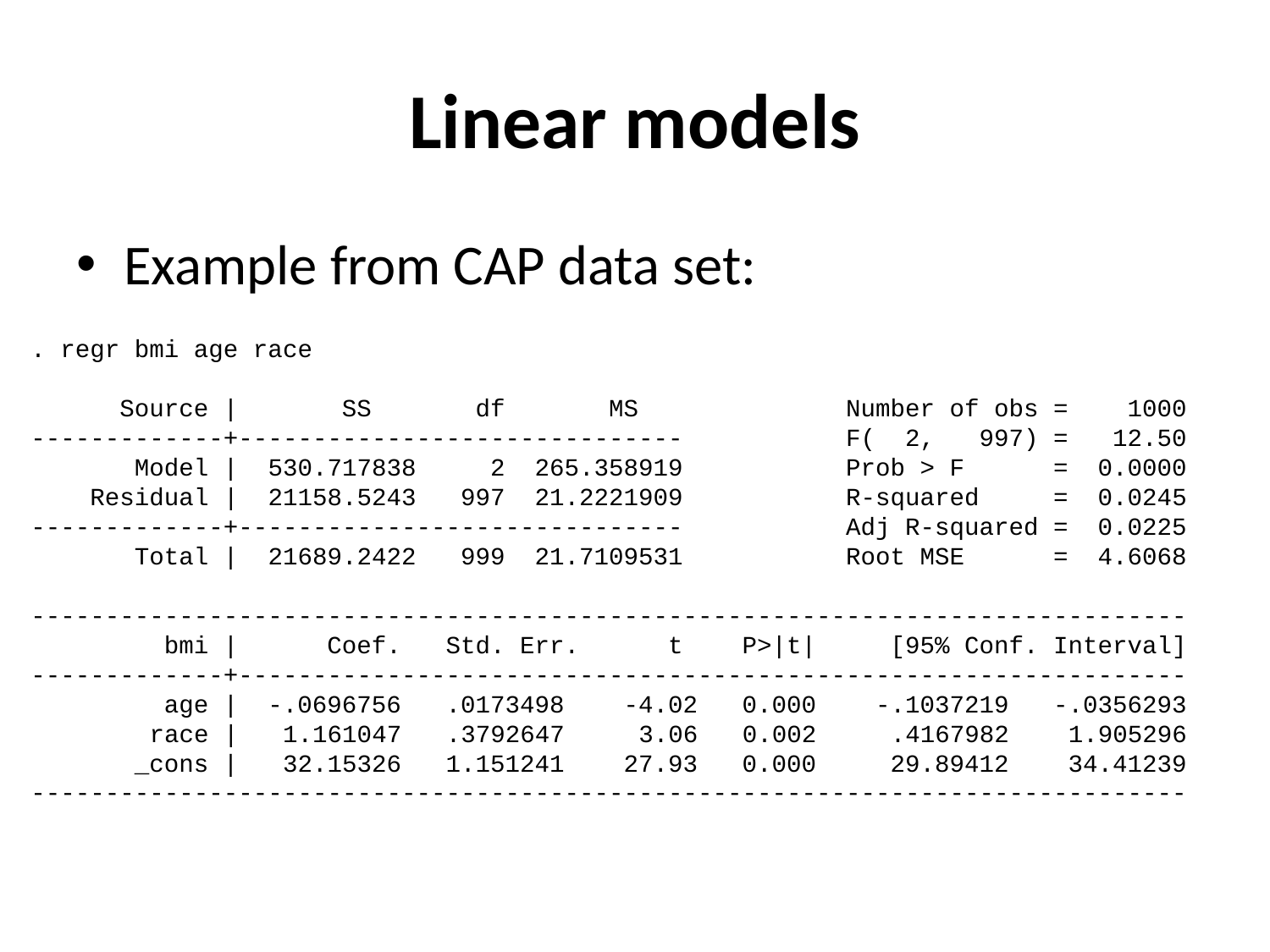

# Linear models
Example from CAP data set:

. regr bmi age race

      Source |       SS       df       MS              Number of obs =    1000
-------------+------------------------------           F(  2,   997) =   12.50
       Model |  530.717838     2  265.358919           Prob > F      =  0.0000
    Residual |  21158.5243   997  21.2221909           R-squared     =  0.0245
-------------+------------------------------           Adj R-squared =  0.0225
       Total |  21689.2422   999  21.7109531           Root MSE      =  4.6068

------------------------------------------------------------------------------
         bmi |      Coef.   Std. Err.      t    P>|t|     [95% Conf. Interval]
-------------+----------------------------------------------------------------
         age |  -.0696756   .0173498    -4.02   0.000    -.1037219   -.0356293
        race |   1.161047   .3792647     3.06   0.002     .4167982    1.905296
       _cons |   32.15326   1.151241    27.93   0.000     29.89412    34.41239
------------------------------------------------------------------------------